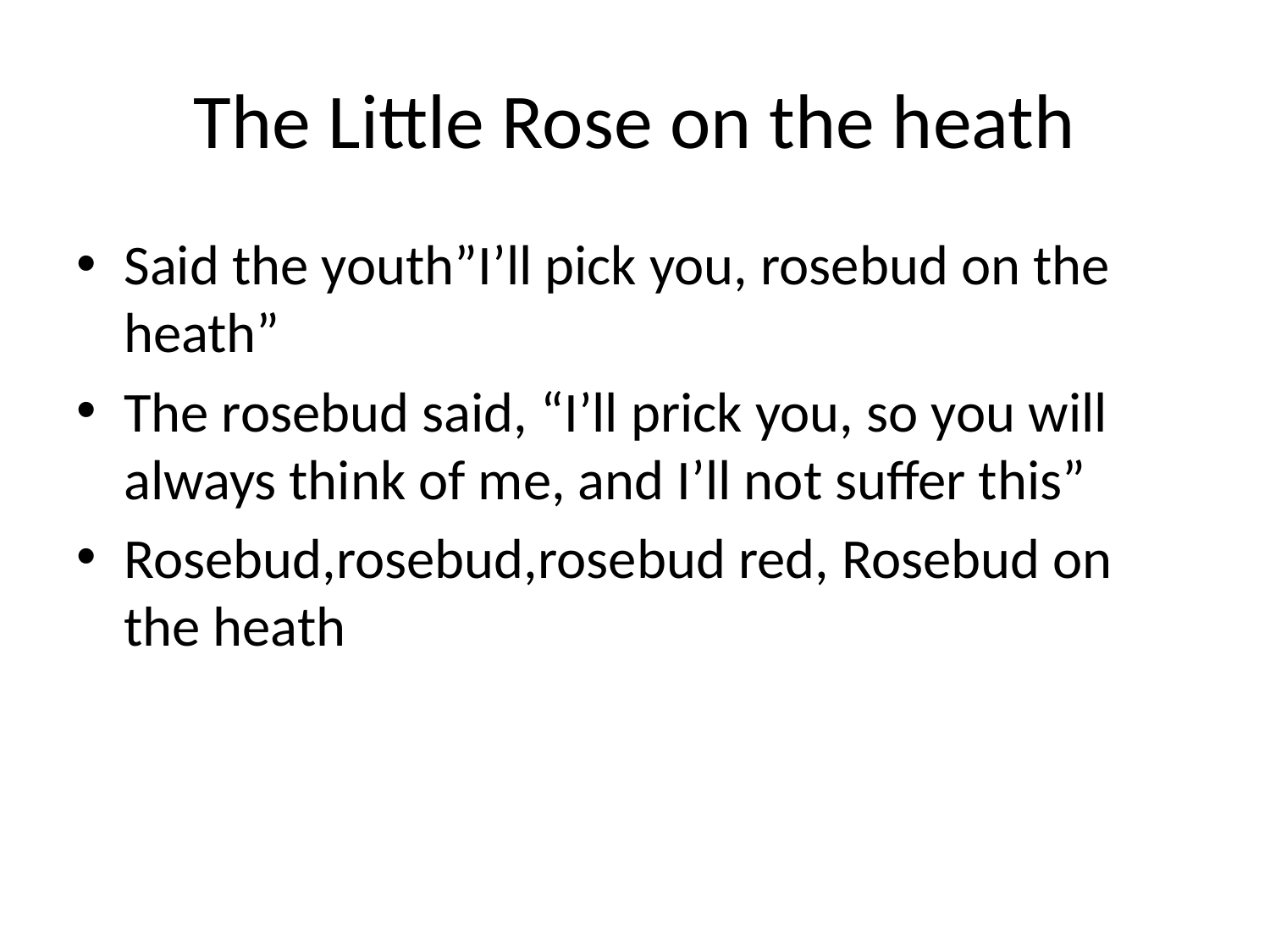

# The Little Rose on the heath
Said the youth”I’ll pick you, rosebud on the heath”
The rosebud said, “I’ll prick you, so you will always think of me, and I’ll not suffer this”
Rosebud,rosebud,rosebud red, Rosebud on the heath